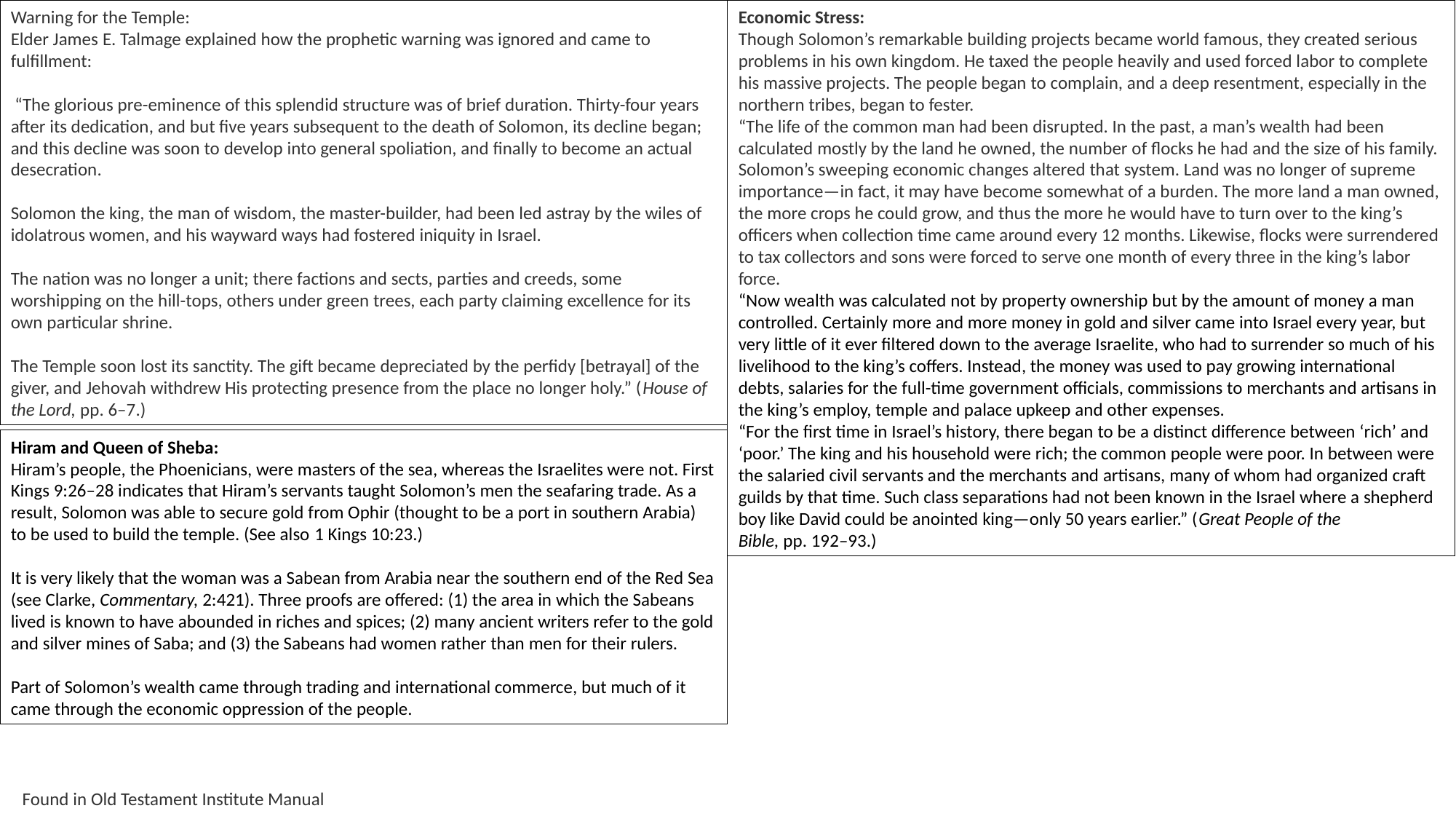

Warning for the Temple:
Elder James E. Talmage explained how the prophetic warning was ignored and came to fulfillment:

 “The glorious pre-eminence of this splendid structure was of brief duration. Thirty-four years after its dedication, and but five years subsequent to the death of Solomon, its decline began; and this decline was soon to develop into general spoliation, and finally to become an actual desecration.

Solomon the king, the man of wisdom, the master-builder, had been led astray by the wiles of idolatrous women, and his wayward ways had fostered iniquity in Israel.

The nation was no longer a unit; there factions and sects, parties and creeds, some worshipping on the hill-tops, others under green trees, each party claiming excellence for its own particular shrine.

The Temple soon lost its sanctity. The gift became depreciated by the perfidy [betrayal] of the giver, and Jehovah withdrew His protecting presence from the place no longer holy.” (House of the Lord, pp. 6–7.)
Economic Stress:
Though Solomon’s remarkable building projects became world famous, they created serious problems in his own kingdom. He taxed the people heavily and used forced labor to complete his massive projects. The people began to complain, and a deep resentment, especially in the northern tribes, began to fester.
“The life of the common man had been disrupted. In the past, a man’s wealth had been calculated mostly by the land he owned, the number of flocks he had and the size of his family. Solomon’s sweeping economic changes altered that system. Land was no longer of supreme importance—in fact, it may have become somewhat of a burden. The more land a man owned, the more crops he could grow, and thus the more he would have to turn over to the king’s officers when collection time came around every 12 months. Likewise, flocks were surrendered to tax collectors and sons were forced to serve one month of every three in the king’s labor force.
“Now wealth was calculated not by property ownership but by the amount of money a man controlled. Certainly more and more money in gold and silver came into Israel every year, but very little of it ever filtered down to the average Israelite, who had to surrender so much of his livelihood to the king’s coffers. Instead, the money was used to pay growing international debts, salaries for the full-time government officials, commissions to merchants and artisans in the king’s employ, temple and palace upkeep and other expenses.
“For the first time in Israel’s history, there began to be a distinct difference between ‘rich’ and ‘poor.’ The king and his household were rich; the common people were poor. In between were the salaried civil servants and the merchants and artisans, many of whom had organized craft guilds by that time. Such class separations had not been known in the Israel where a shepherd boy like David could be anointed king—only 50 years earlier.” (Great People of the Bible, pp. 192–93.)
Hiram and Queen of Sheba:
Hiram’s people, the Phoenicians, were masters of the sea, whereas the Israelites were not. First Kings 9:26–28 indicates that Hiram’s servants taught Solomon’s men the seafaring trade. As a result, Solomon was able to secure gold from Ophir (thought to be a port in southern Arabia) to be used to build the temple. (See also 1 Kings 10:23.)

It is very likely that the woman was a Sabean from Arabia near the southern end of the Red Sea (see Clarke, Commentary, 2:421). Three proofs are offered: (1) the area in which the Sabeans lived is known to have abounded in riches and spices; (2) many ancient writers refer to the gold and silver mines of Saba; and (3) the Sabeans had women rather than men for their rulers.

Part of Solomon’s wealth came through trading and international commerce, but much of it came through the economic oppression of the people.
Found in Old Testament Institute Manual